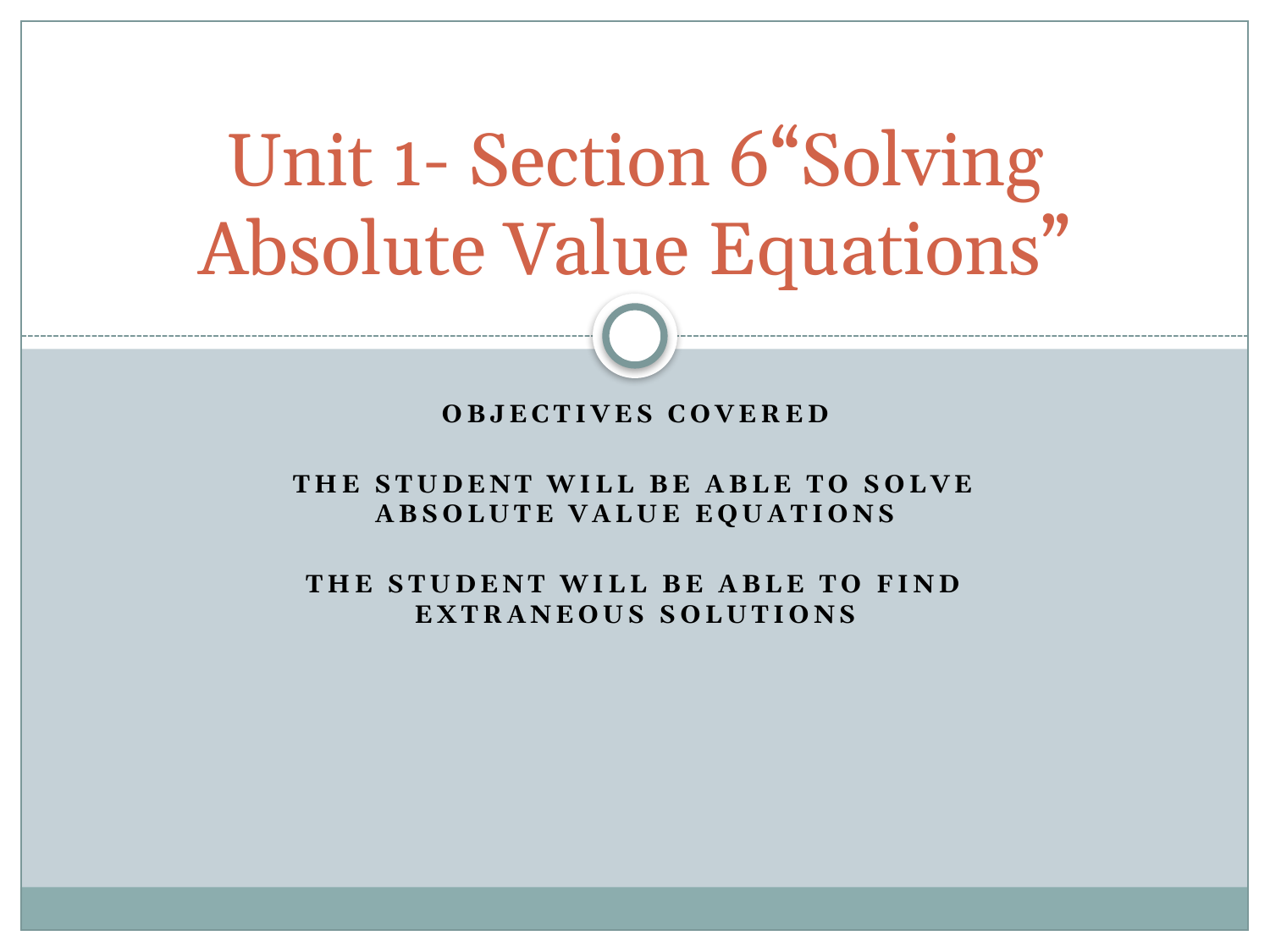

# Unit 1- Section 6“Solving Absolute Value Equations”
Objectives covered

The student will be able to solve absolute value equations

The student will be able to find extraneous solutions